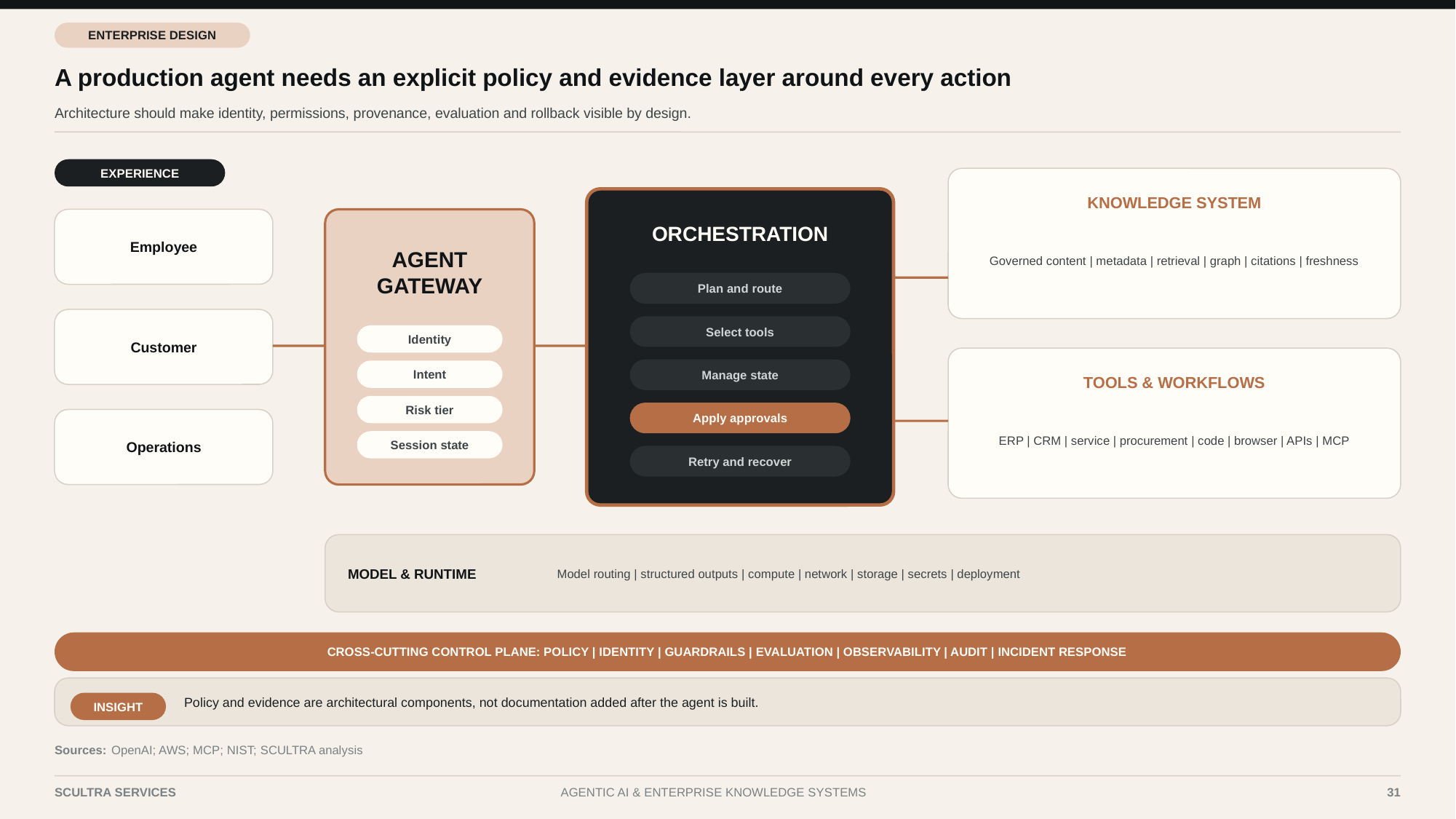

ENTERPRISE DESIGN
A production agent needs an explicit policy and evidence layer around every action
Architecture should make identity, permissions, provenance, evaluation and rollback visible by design.

EXPERIENCE

KNOWLEDGE SYSTEM

Employee

ORCHESTRATION
Governed content | metadata | retrieval | graph | citations | freshness
AGENT
GATEWAY

Plan and route

Customer

Select tools

Identity

Manage state

Intent
TOOLS & WORKFLOWS

Risk tier

Apply approvals

Operations
ERP | CRM | service | procurement | code | browser | APIs | MCP

Session state

Retry and recover

MODEL & RUNTIME
Model routing | structured outputs | compute | network | storage | secrets | deployment

CROSS-CUTTING CONTROL PLANE: POLICY | IDENTITY | GUARDRAILS | EVALUATION | OBSERVABILITY | AUDIT | INCIDENT RESPONSE

Policy and evidence are architectural components, not documentation added after the agent is built.

INSIGHT
Sources:
OpenAI; AWS; MCP; NIST; SCULTRA analysis

SCULTRA SERVICES
AGENTIC AI & ENTERPRISE KNOWLEDGE SYSTEMS
31